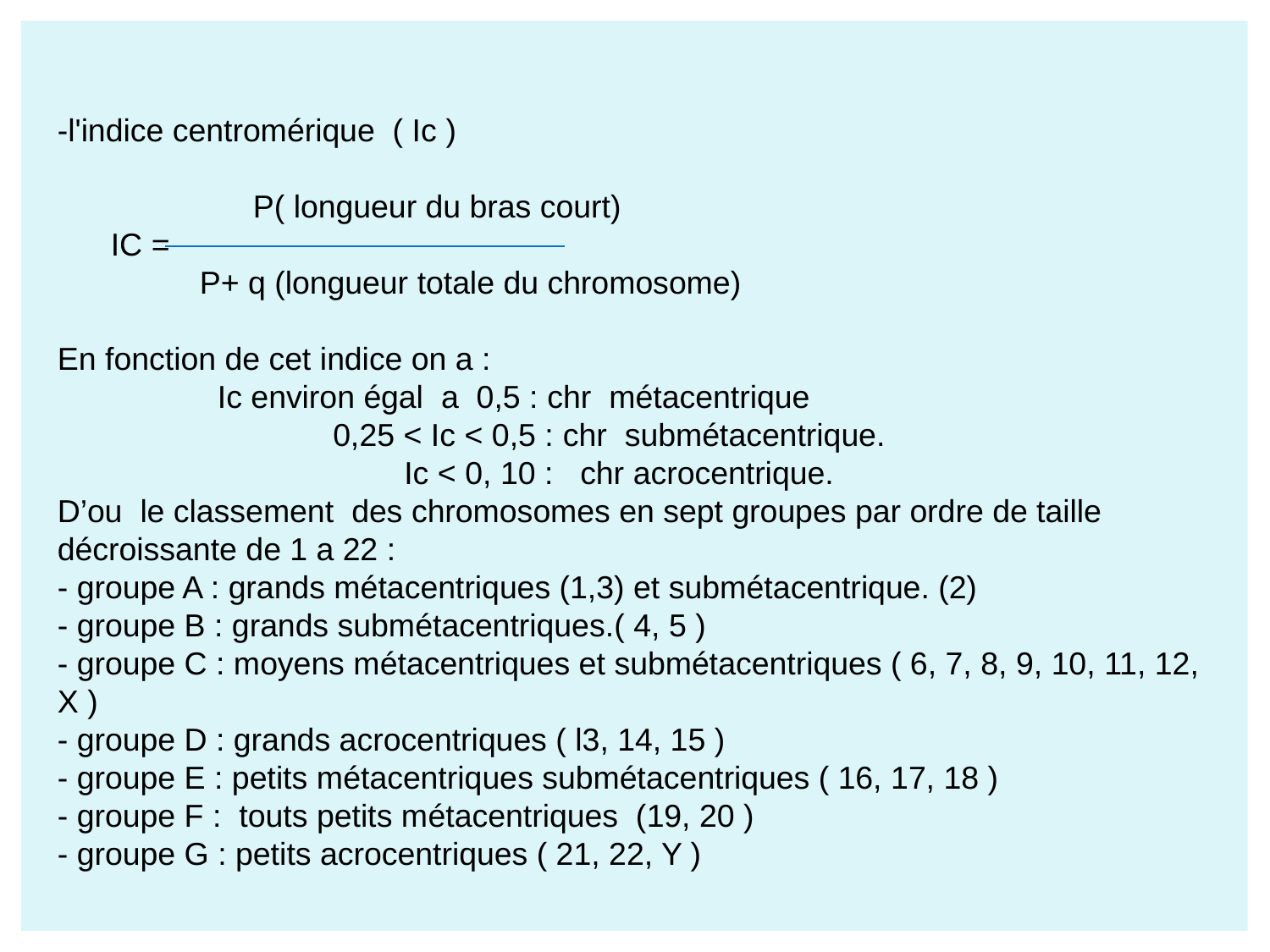

-l'indice centromérique  ( Ic )

                      P( longueur du bras court)
      IC =
                P+ q (longueur totale du chromosome)

En fonction de cet indice on a :
                  Ic environ égal  a  0,5 : chr  métacentrique
                               0,25 < Ic < 0,5 : chr  submétacentrique.
                                       Ic < 0, 10 :   chr acrocentrique.
D’ou  le classement  des chromosomes en sept groupes par ordre de taille décroissante de 1 a 22 :
- groupe A : grands métacentriques (1,3) et submétacentrique. (2)
- groupe B : grands submétacentriques.( 4, 5 )
- groupe C : moyens métacentriques et submétacentriques ( 6, 7, 8, 9, 10, 11, 12, X )
- groupe D : grands acrocentriques ( l3, 14, 15 )
- groupe E : petits métacentriques submétacentriques ( 16, 17, 18 )
- groupe F :  touts petits métacentriques  (19, 20 )
- groupe G : petits acrocentriques ( 21, 22, Y )